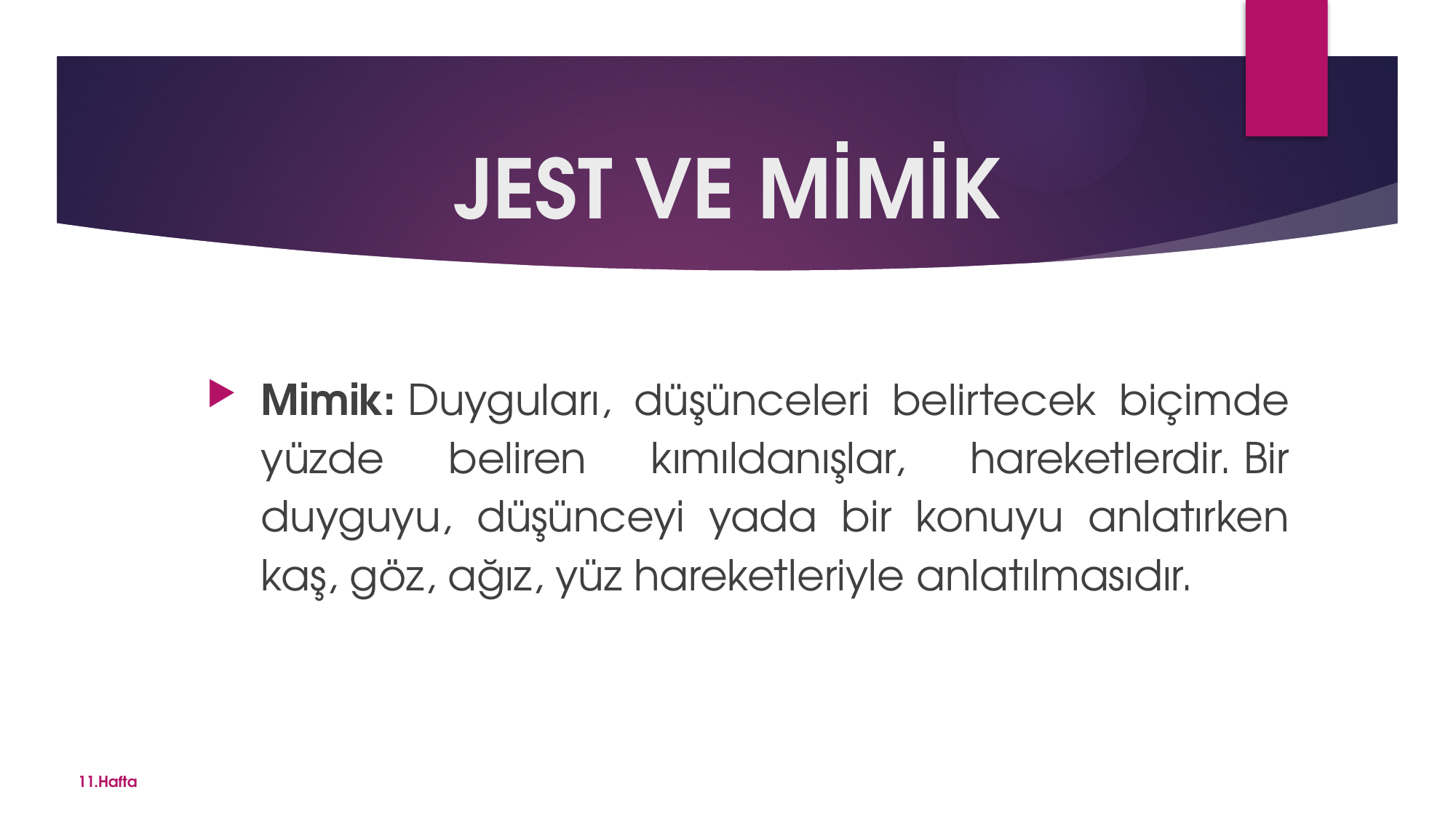

# JEST VE MİMİK
Mimik: Duyguları, düşünceleri belirtecek biçimde yüzde beliren kımıldanışlar, hareketlerdir. Bir duyguyu, düşünceyi yada bir konuyu anlatırken kaş, göz, ağız, yüz hareketleriyle anlatılmasıdır.
11.Hafta